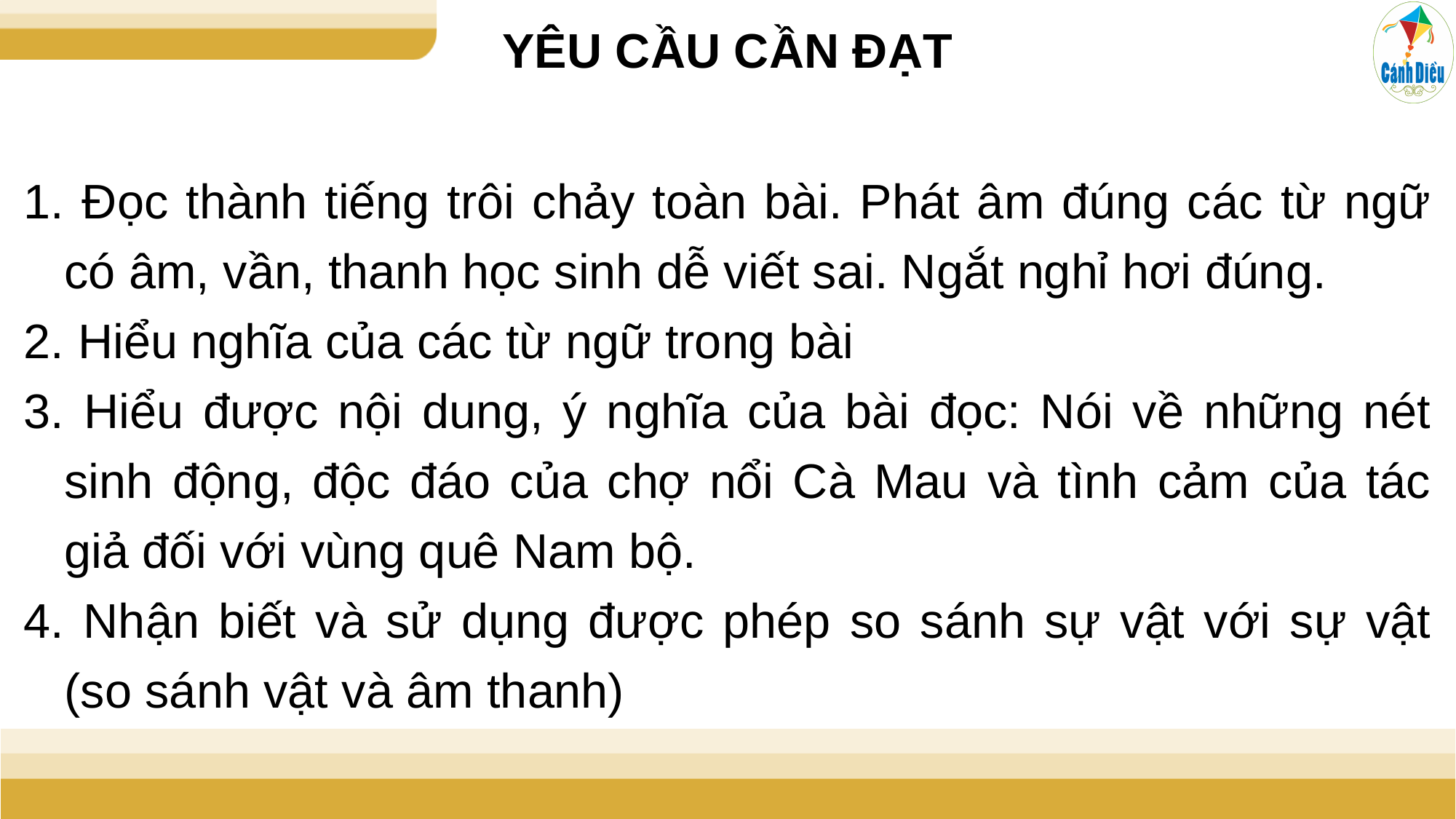

YÊU CẦU CẦN ĐẠT
 Đọc thành tiếng trôi chảy toàn bài. Phát âm đúng các từ ngữ có âm, vần, thanh học sinh dễ viết sai. Ngắt nghỉ hơi đúng.
 Hiểu nghĩa của các từ ngữ trong bài
 Hiểu được nội dung, ý nghĩa của bài đọc: Nói về những nét sinh động, độc đáo của chợ nổi Cà Mau và tình cảm của tác giả đối với vùng quê Nam bộ.
 Nhận biết và sử dụng được phép so sánh sự vật với sự vật (so sánh vật và âm thanh)